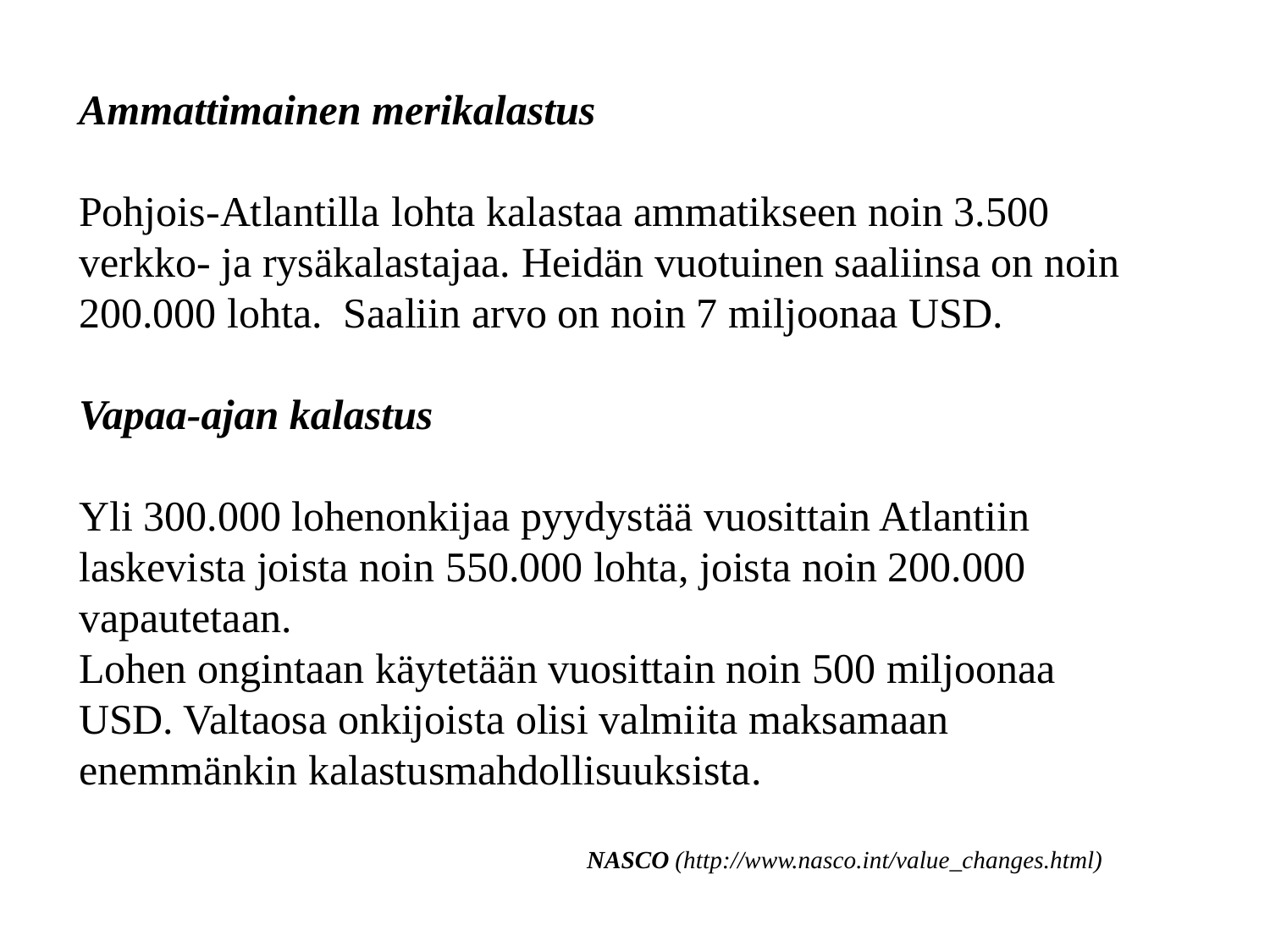

Ammattimainen merikalastus

Pohjois-Atlantilla lohta kalastaa ammatikseen noin 3.500 verkko- ja rysäkalastajaa. Heidän vuotuinen saaliinsa on noin 200.000 lohta.  Saaliin arvo on noin 7 miljoonaa USD.

Vapaa-ajan kalastus

Yli 300.000 lohenonkijaa pyydystää vuosittain Atlantiin laskevista joista noin 550.000 lohta, joista noin 200.000 vapautetaan.
Lohen ongintaan käytetään vuosittain noin 500 miljoonaa USD. Valtaosa onkijoista olisi valmiita maksamaan enemmänkin kalastusmahdollisuuksista.

				NASCO (http://www.nasco.int/value_changes.html)